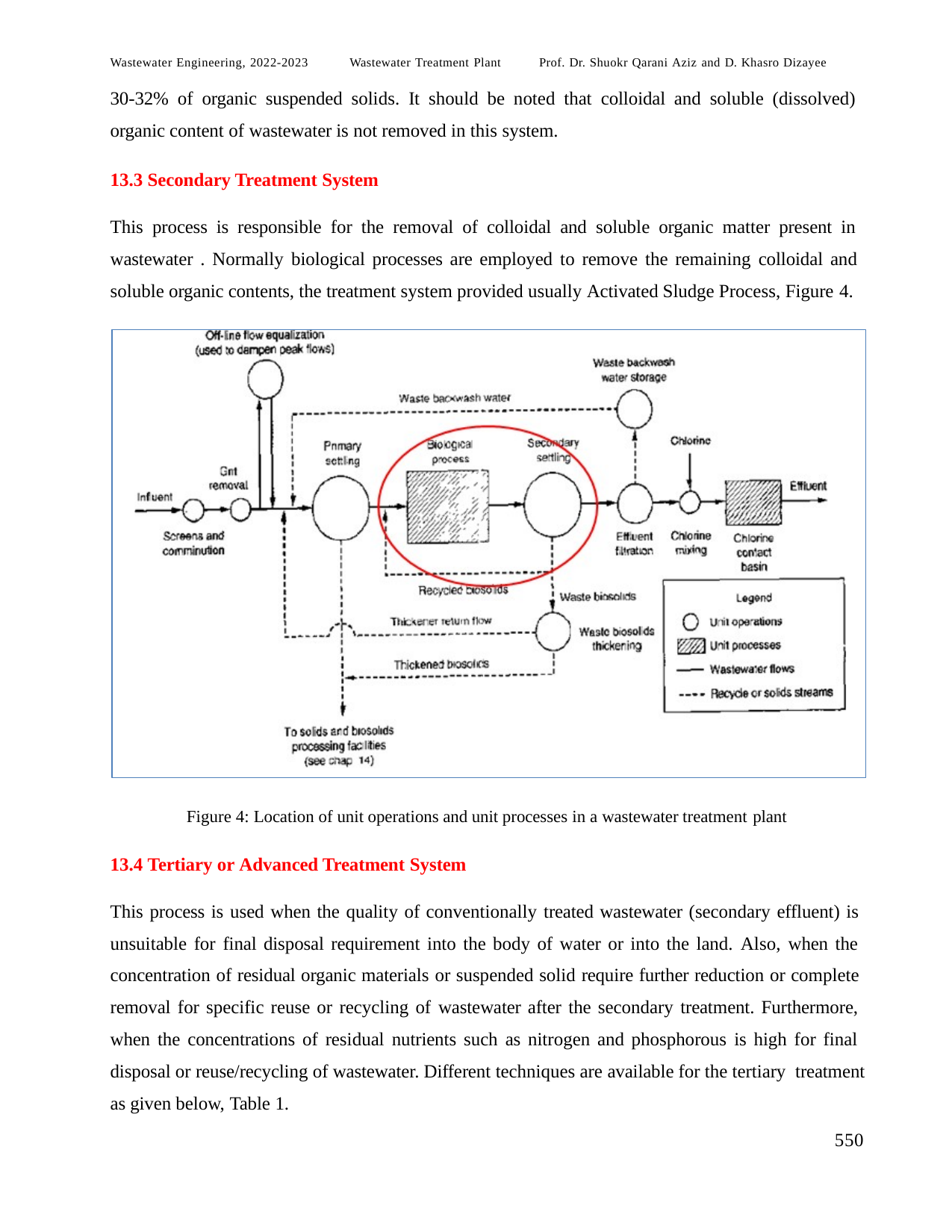

Wastewater Engineering, 2022-2023	Wastewater Treatment Plant	Prof. Dr. Shuokr Qarani Aziz and D. Khasro Dizayee
30-32% of organic suspended solids. It should be noted that colloidal and soluble (dissolved)  organic content of wastewater is not removed in this system.

13.3 Secondary Treatment System
This process is responsible for the removal of colloidal and soluble organic matter present in  wastewater . Normally biological processes are employed to remove the remaining colloidal and  soluble organic contents, the treatment system provided usually Activated Sludge Process, Figure 4.

Figure 4: Location of unit operations and unit processes in a wastewater treatment plant

13.4 Tertiary or Advanced Treatment System
This process is used when the quality of conventionally treated wastewater (secondary effluent) is  unsuitable for final disposal requirement into the body of water or into the land. Also, when the  concentration of residual organic materials or suspended solid require further reduction or complete  removal for specific reuse or recycling of wastewater after the secondary treatment. Furthermore,  when the concentrations of residual nutrients such as nitrogen and phosphorous is high for final  disposal or reuse/recycling of wastewater. Different techniques are available for the tertiary  treatment as given below, Table 1.
550